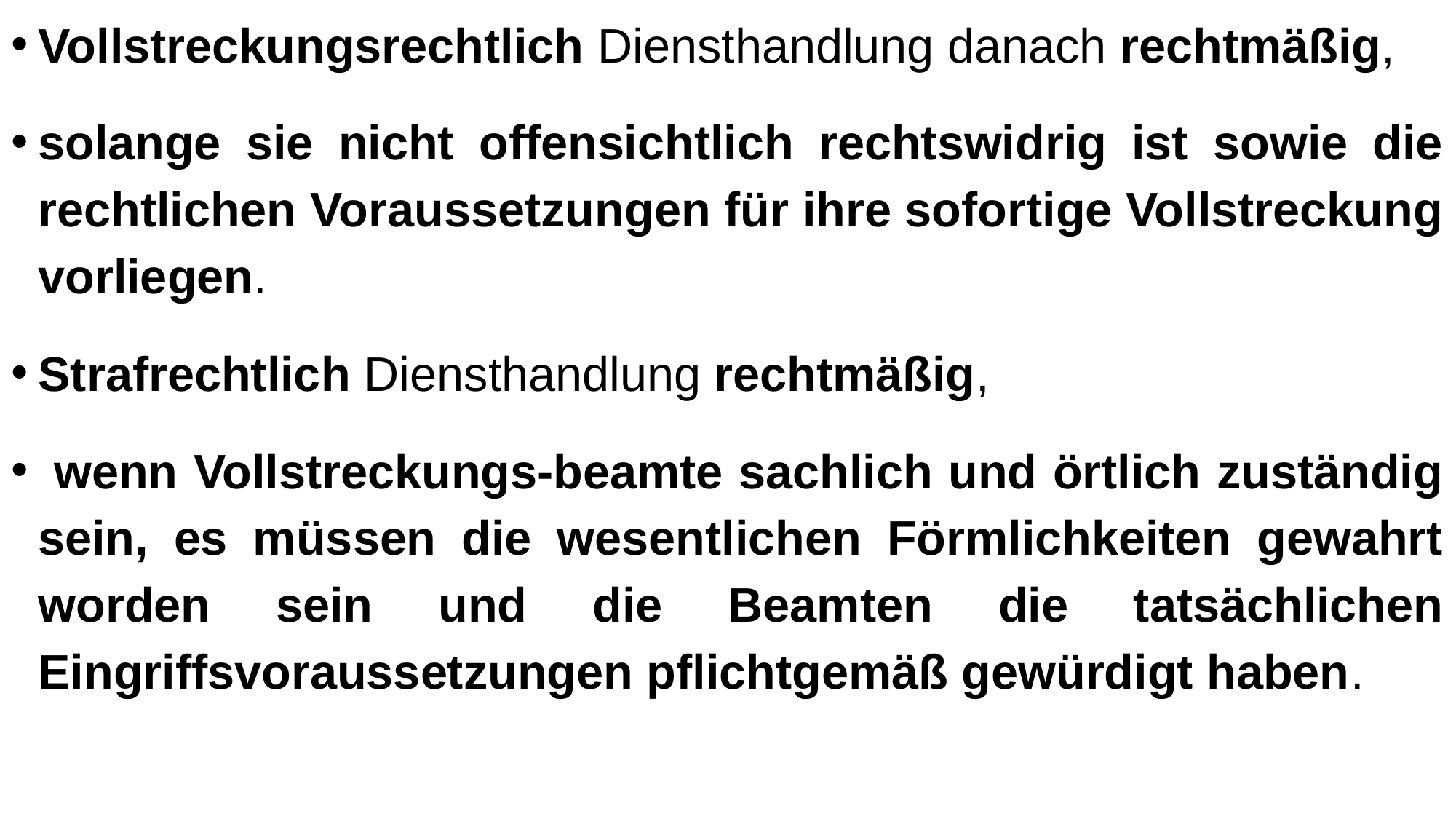

Vollstreckungsrechtlich Diensthandlung danach rechtmäßig,
solange sie nicht offensichtlich rechtswidrig ist sowie die rechtlichen Voraussetzungen für ihre sofortige Vollstreckung vorliegen.
Strafrechtlich Diensthandlung rechtmäßig,
 wenn Vollstreckungs-beamte sachlich und örtlich zuständig sein, es müssen die wesentlichen Förmlichkeiten gewahrt worden sein und die Beamten die tatsächlichen Eingriffsvoraussetzungen pflichtgemäß gewürdigt haben.